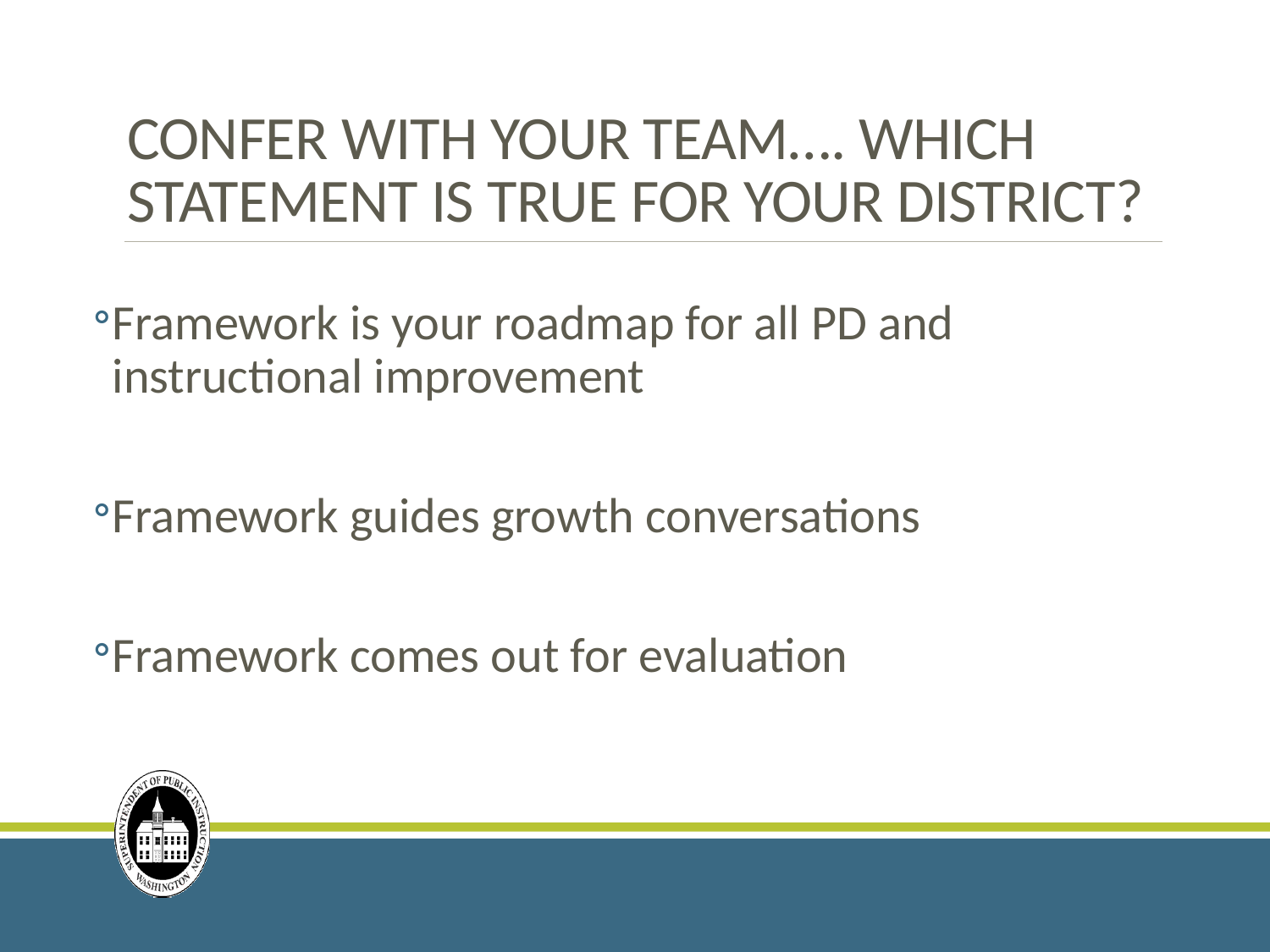

# CONFER WITH YOUR TEAM…. WHICH STATEMENT IS TRUE FOR YOUR DISTRICT?

Framework is your roadmap for all PD and instructional improvement

Framework guides growth conversations

Framework comes out for evaluation